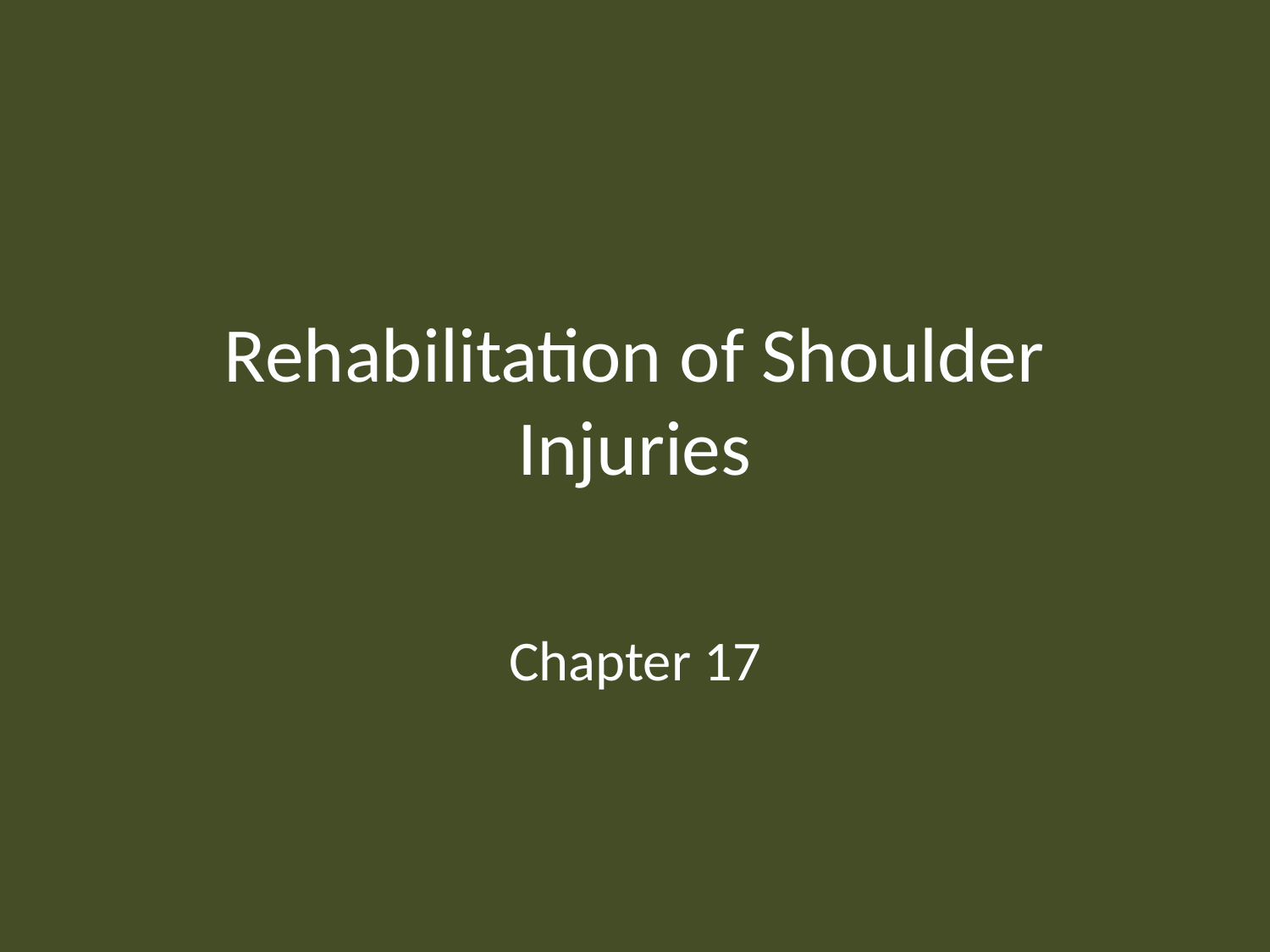

# Rehabilitation of Shoulder Injuries

Chapter 17